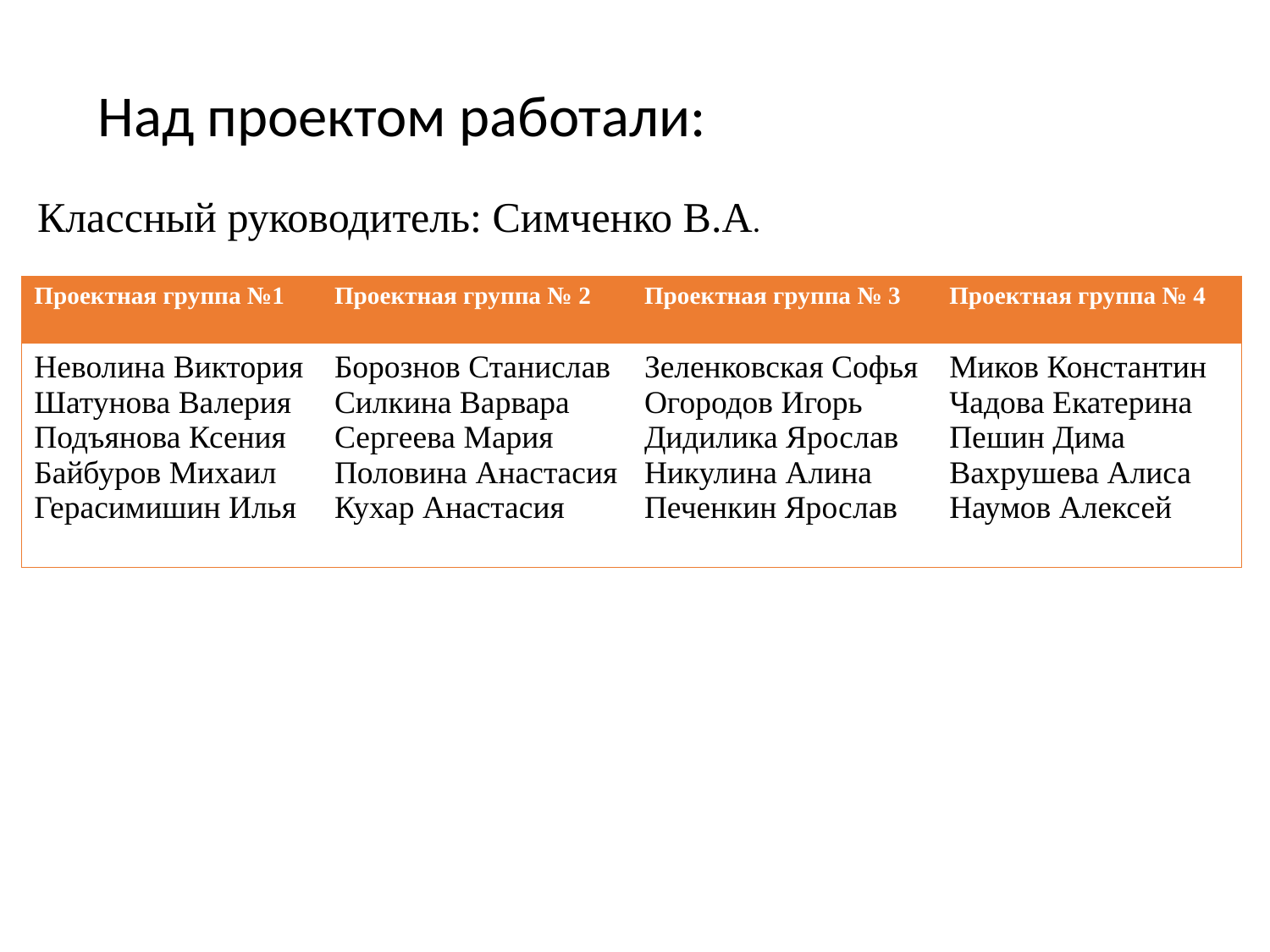

# Над проектом работали:
Классный руководитель: Симченко В.А.
| Проектная группа №1 | Проектная группа № 2 | Проектная группа № 3 | Проектная группа № 4 |
| --- | --- | --- | --- |
| Неволина Виктория Шатунова Валерия Подъянова Ксения Байбуров Михаил Герасимишин Илья | Борознов Станислав Силкина Варвара Сергеева Мария Половина Анастасия Кухар Анастасия | Зеленковская Софья Огородов Игорь Дидилика Ярослав Никулина Алина Печенкин Ярослав | Миков Константин Чадова Екатерина Пешин Дима Вахрушева Алиса Наумов Алексей |